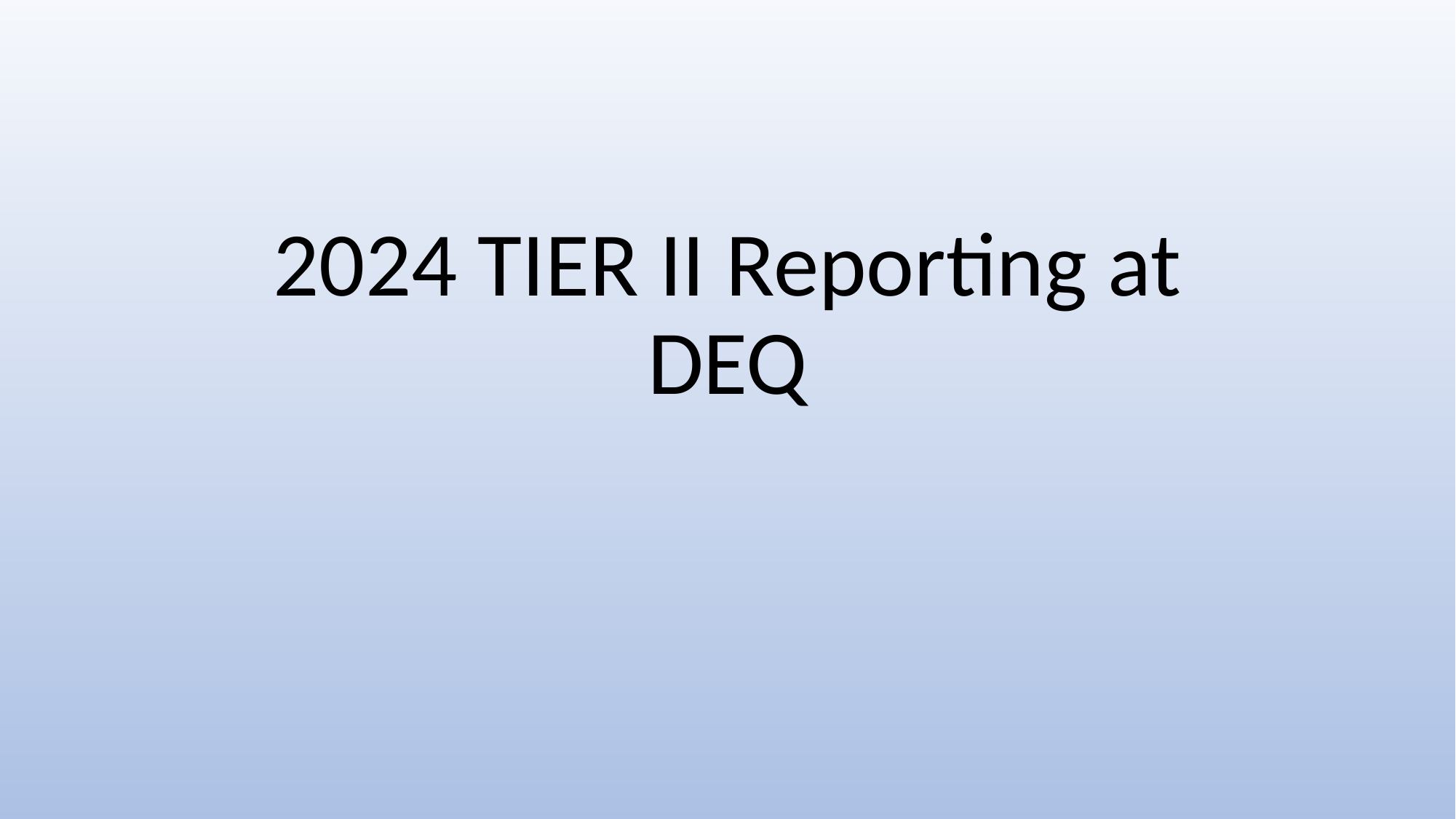

# 2024 TIER II Reporting at DEQ